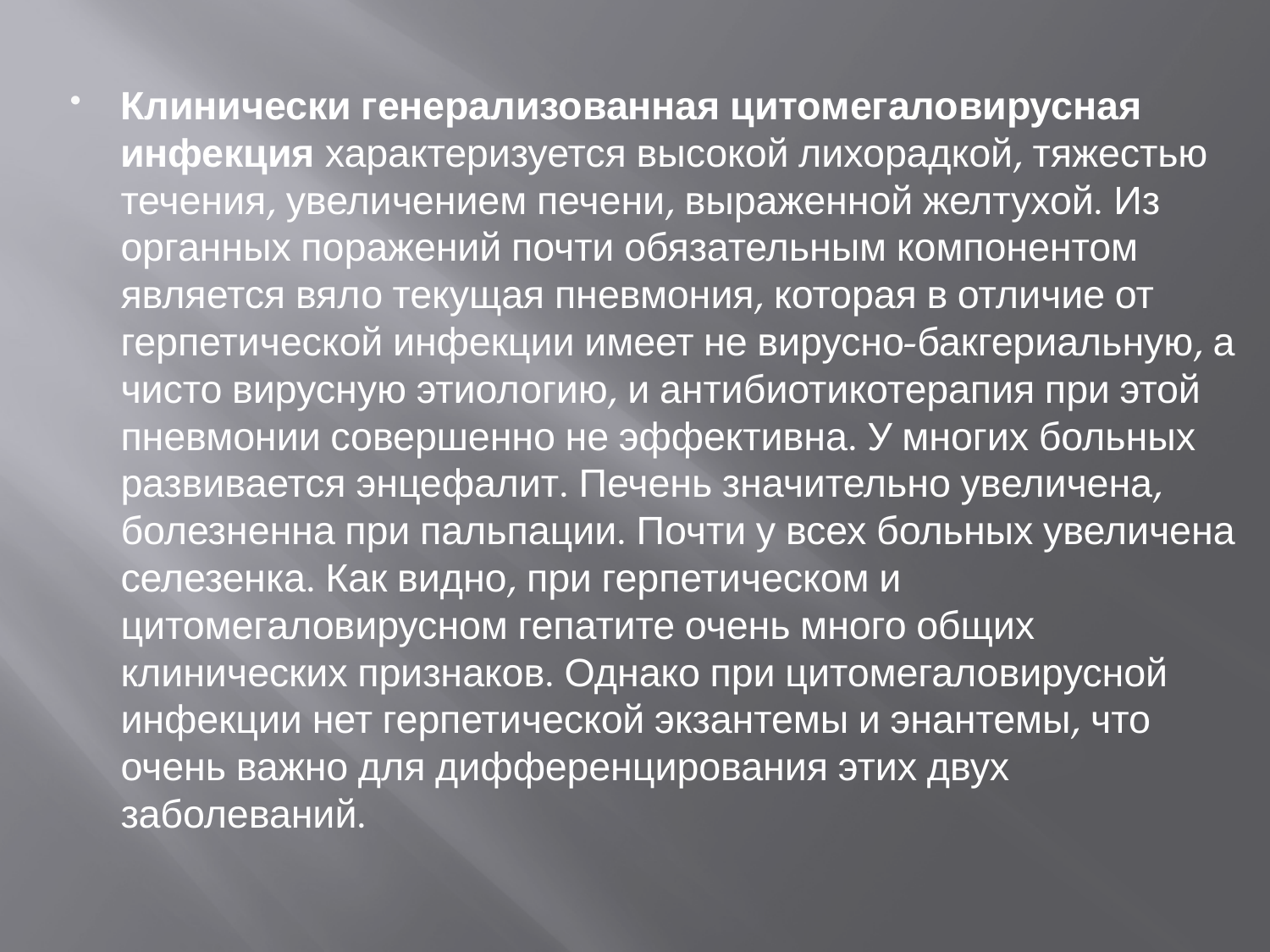

Клинически генерализованная цитомегаловирусная инфекция характеризуется высокой лихорадкой, тяжестью течения, увеличением печени, выраженной желтухой. Из органных поражений почти обязательным компонентом является вяло текущая пневмония, которая в отличие от герпетической инфекции имеет не вирусно-бакгериальную, а чисто вирусную этиологию, и антибиотикотерапия при этой пневмонии совершенно не эффективна. У многих больных развивается энцефалит. Печень значительно увеличена, болезненна при пальпации. Почти у всех больных увеличена селезенка. Как видно, при герпетическом и цитомегаловирусном гепатите очень много общих клинических признаков. Однако при цитомегаловирусной инфекции нет герпетической экзантемы и энантемы, что очень важно для дифференцирования этих двух заболеваний.